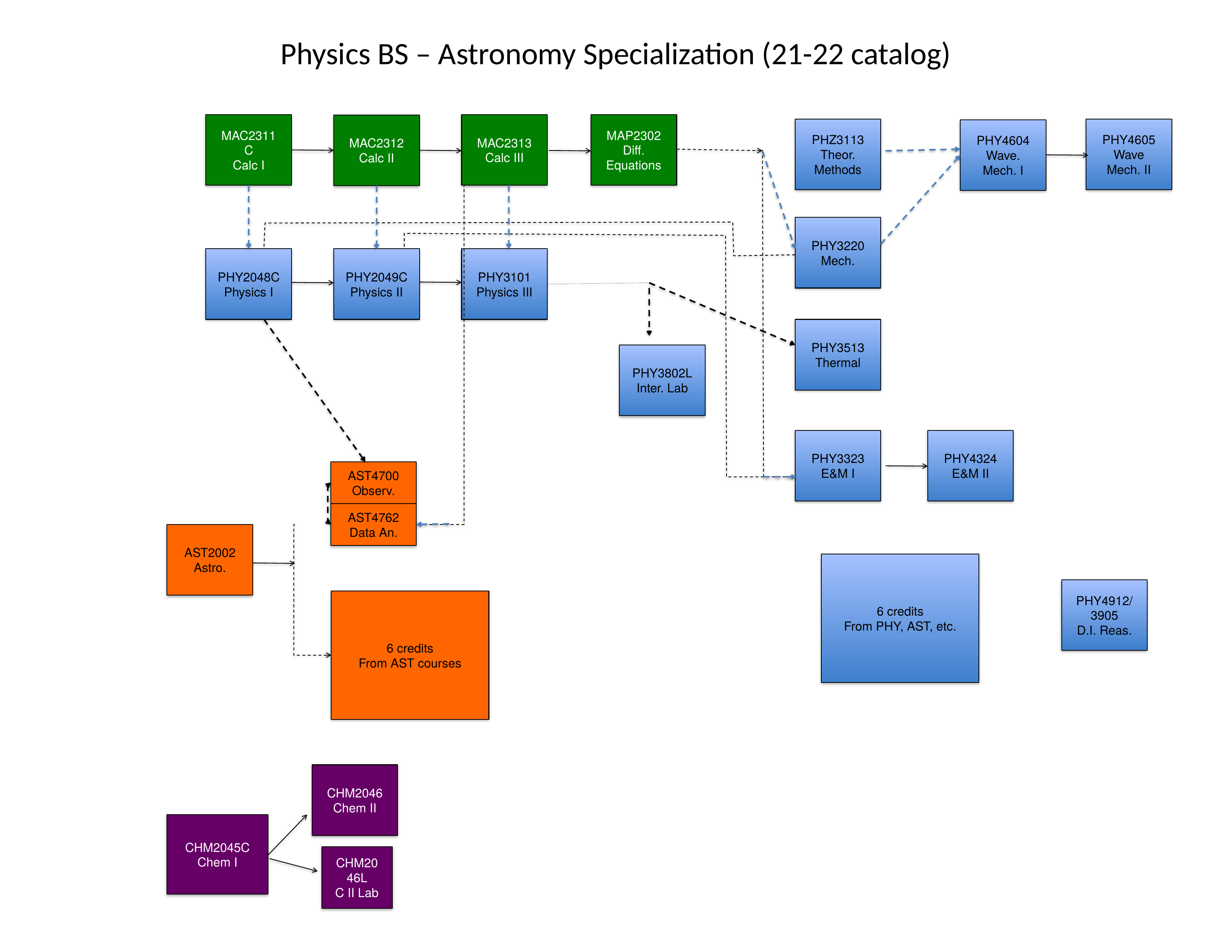

Physics BS – Astronomy Specialization (21-22 catalog)

MAC2311C
Calc I

MAC2313
Calc III
MAP2302
Diff. Equations
MAC2312
Calc II
PHZ3113
Theor. Methods
PHY4605
Wave Mech. II
PHY4604
Wave. Mech. I
PHY3220
Mech.

PHY2048C
Physics I
PHY2049C
Physics II
PHY3101
Physics III
PHY3513
Thermal
PHY3802L
Inter. Lab
PHY3323
E&M I
PHY4324
E&M II
AST4700
Observ.
AST4762
Data An.
AST2002
Astro.
6 credits
From PHY, AST, etc.
PHY4912/3905
D.I. Reas.
6 credits
From AST courses
CHM2046
Chem II
CHM2045C
Chem I
CHM2046L
C II Lab